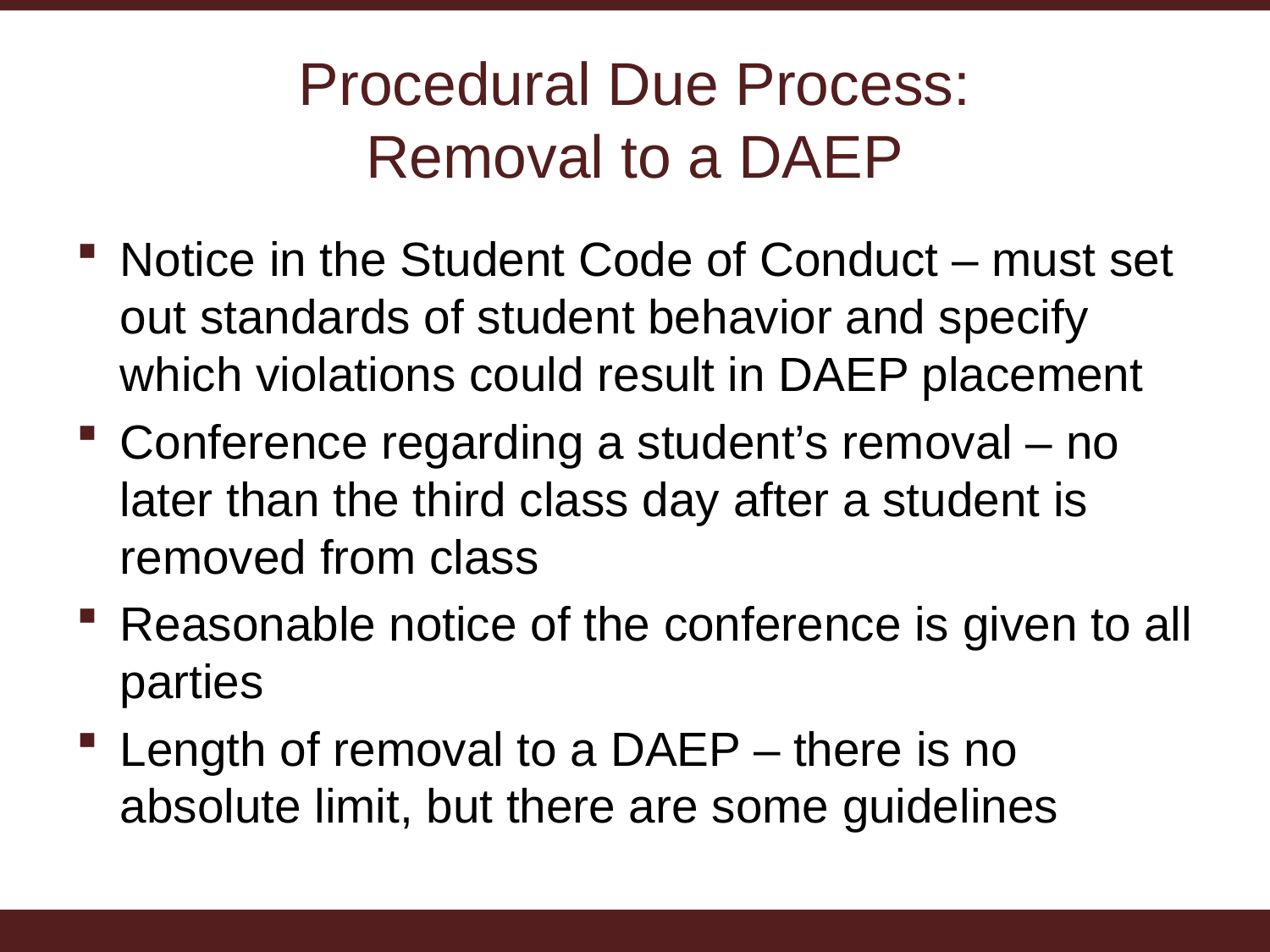

# Procedural Due Process: Removal to a DAEP
Notice in the Student Code of Conduct – must set out standards of student behavior and specify which violations could result in DAEP placement
Conference regarding a student’s removal – no later than the third class day after a student is removed from class
Reasonable notice of the conference is given to all parties
Length of removal to a DAEP – there is no absolute limit, but there are some guidelines